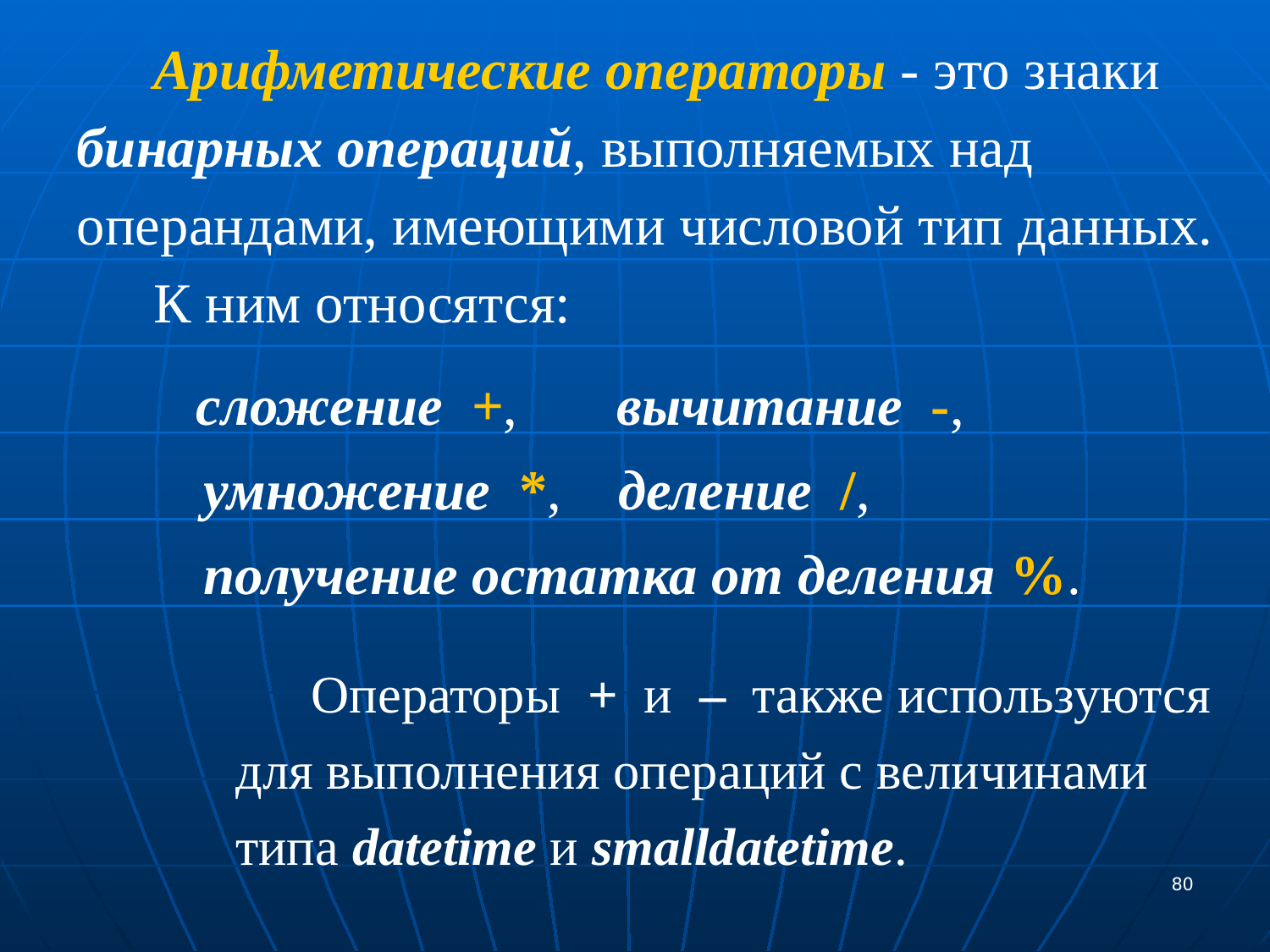

Арифметические операторы - это знаки бинарных операций, выполняемых над операндами, имеющими числовой тип данных.
 К ним относятся:

    сложение  +,       вычитание  -,
умножение  *,    деление  /,
получение остатка от деления %.

 Операторы  +  и  –  также используются для выполнения операций с величинами типа datetime и smalldatetime.
80